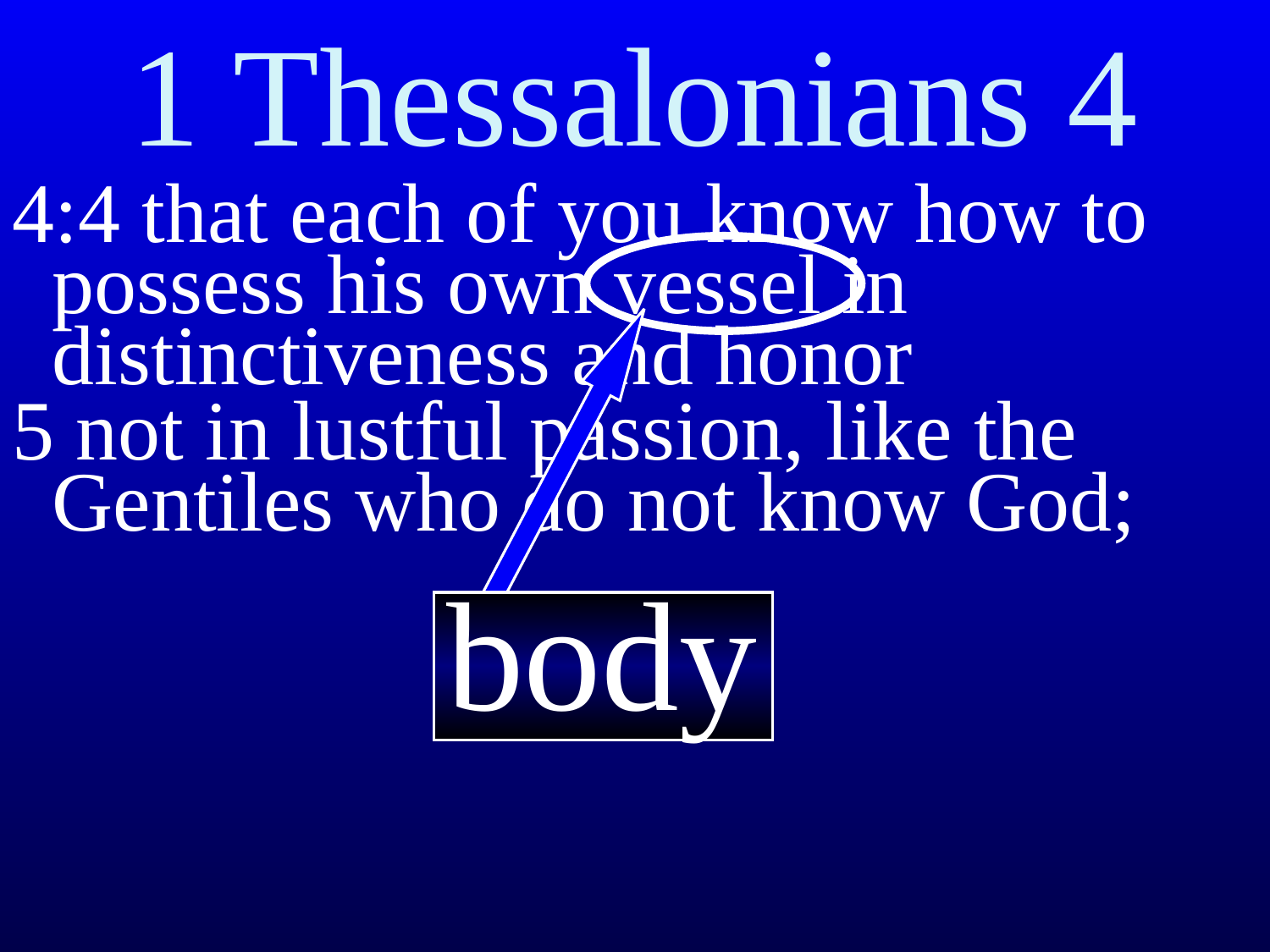

1 Thessalonians 4
4:4 that each of you know how to possess his own vessel in distinctiveness and honor
5 not in lustful passion, like the Gentiles who do not know God;

body